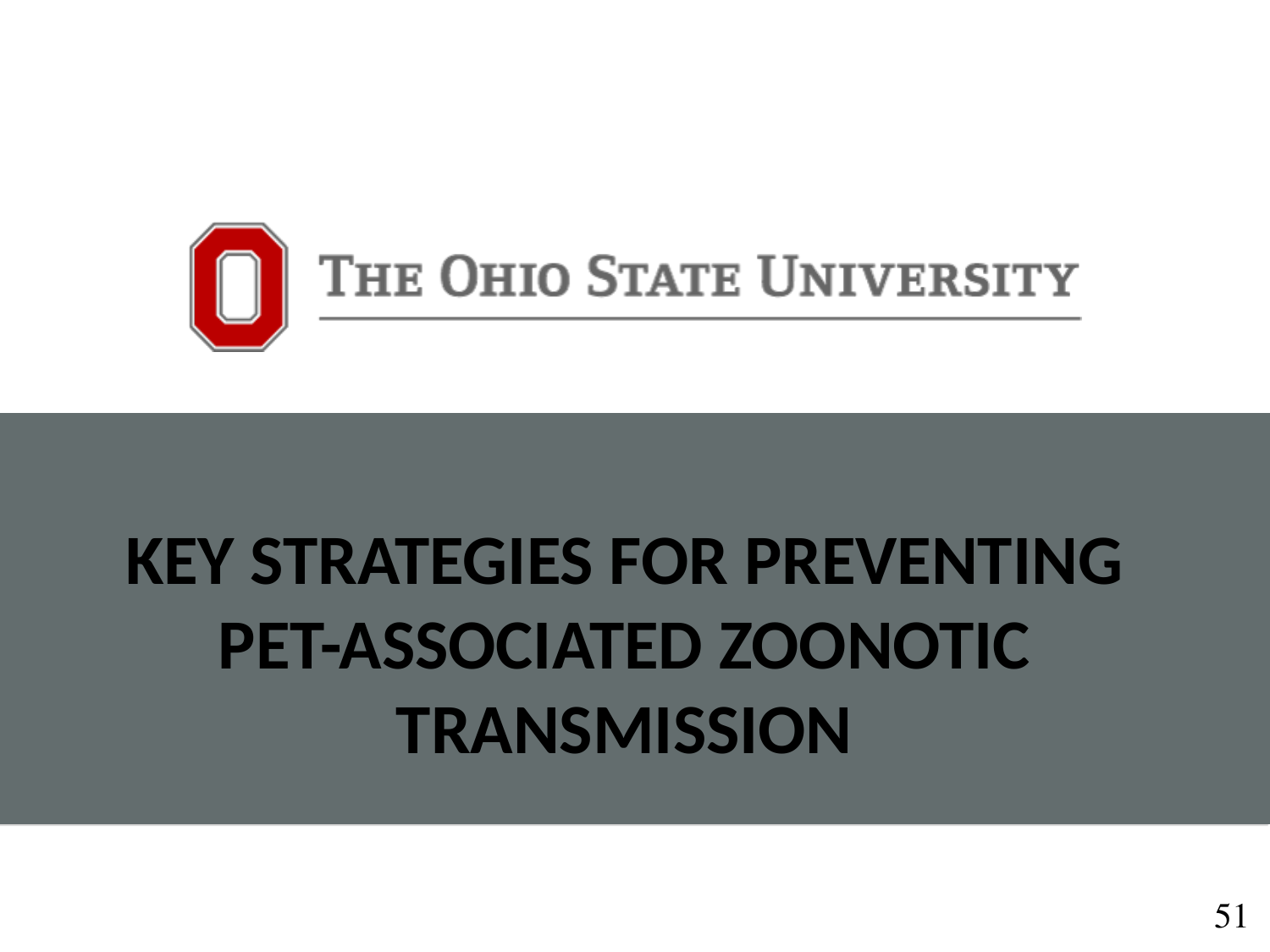

# KEY STRATEGIES FOR PREVENTING PET-ASSOCIATED ZOONOTIC TRANSMISSION
51